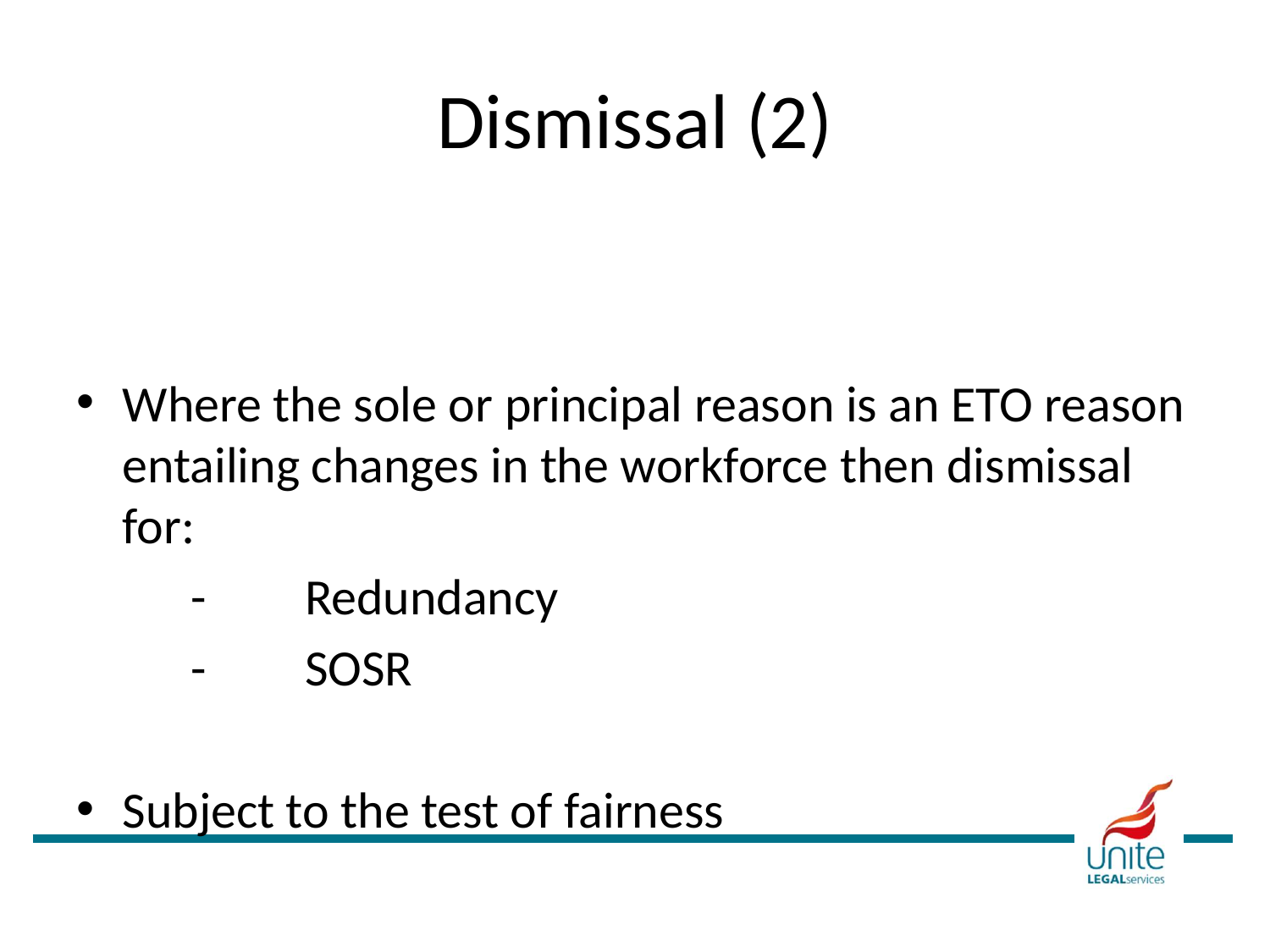

# Dismissal (2)

Where the sole or principal reason is an ETO reason entailing changes in the workforce then dismissal for:
	-	Redundancy
	-	SOSR

Subject to the test of fairness